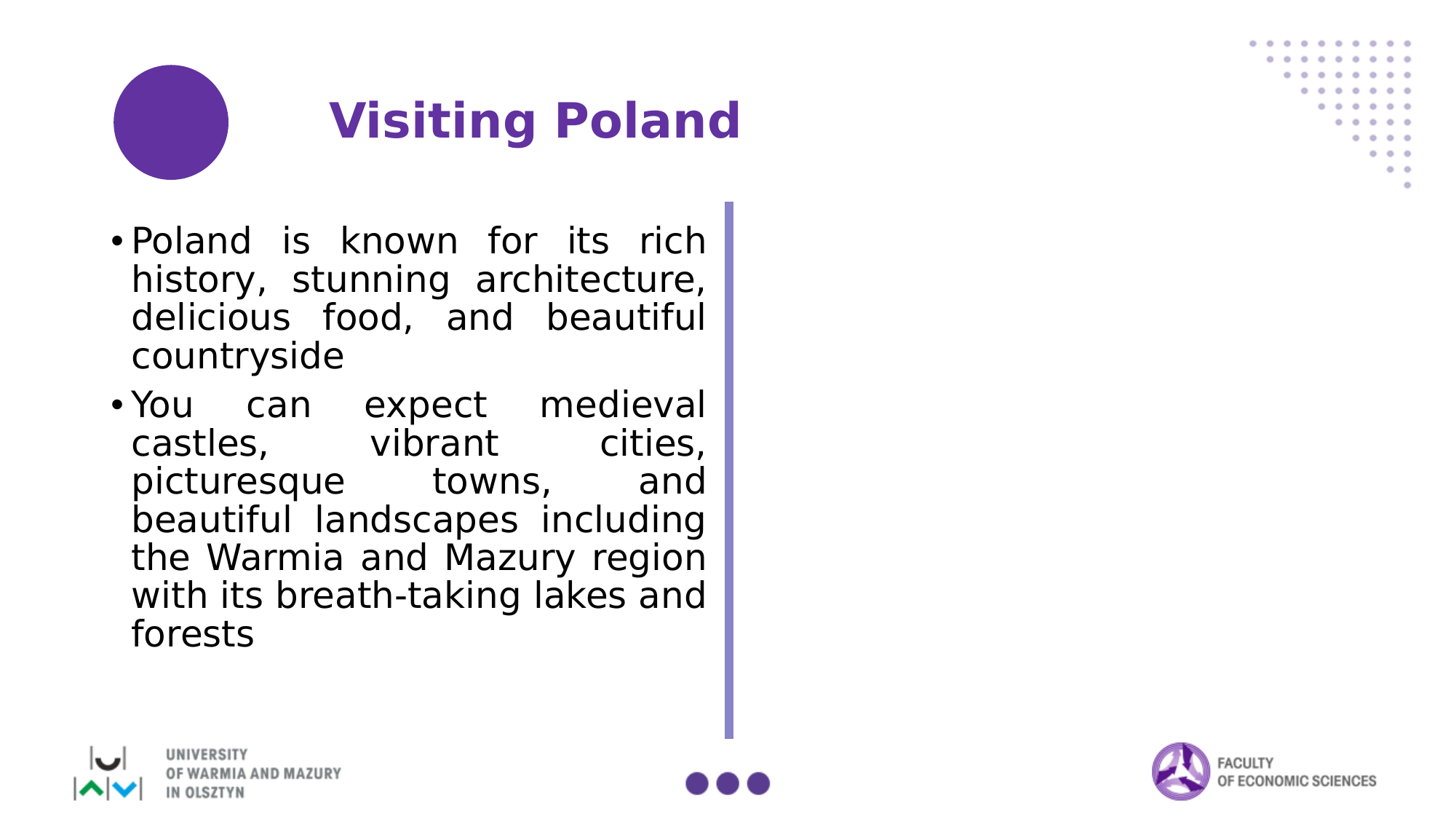

# Visiting Poland

Poland is known for its rich history, stunning architecture, delicious food, and beautiful countryside
You can expect medieval castles, vibrant cities, picturesque towns, and beautiful landscapes including the Warmia and Mazury region with its breath-taking lakes and forests